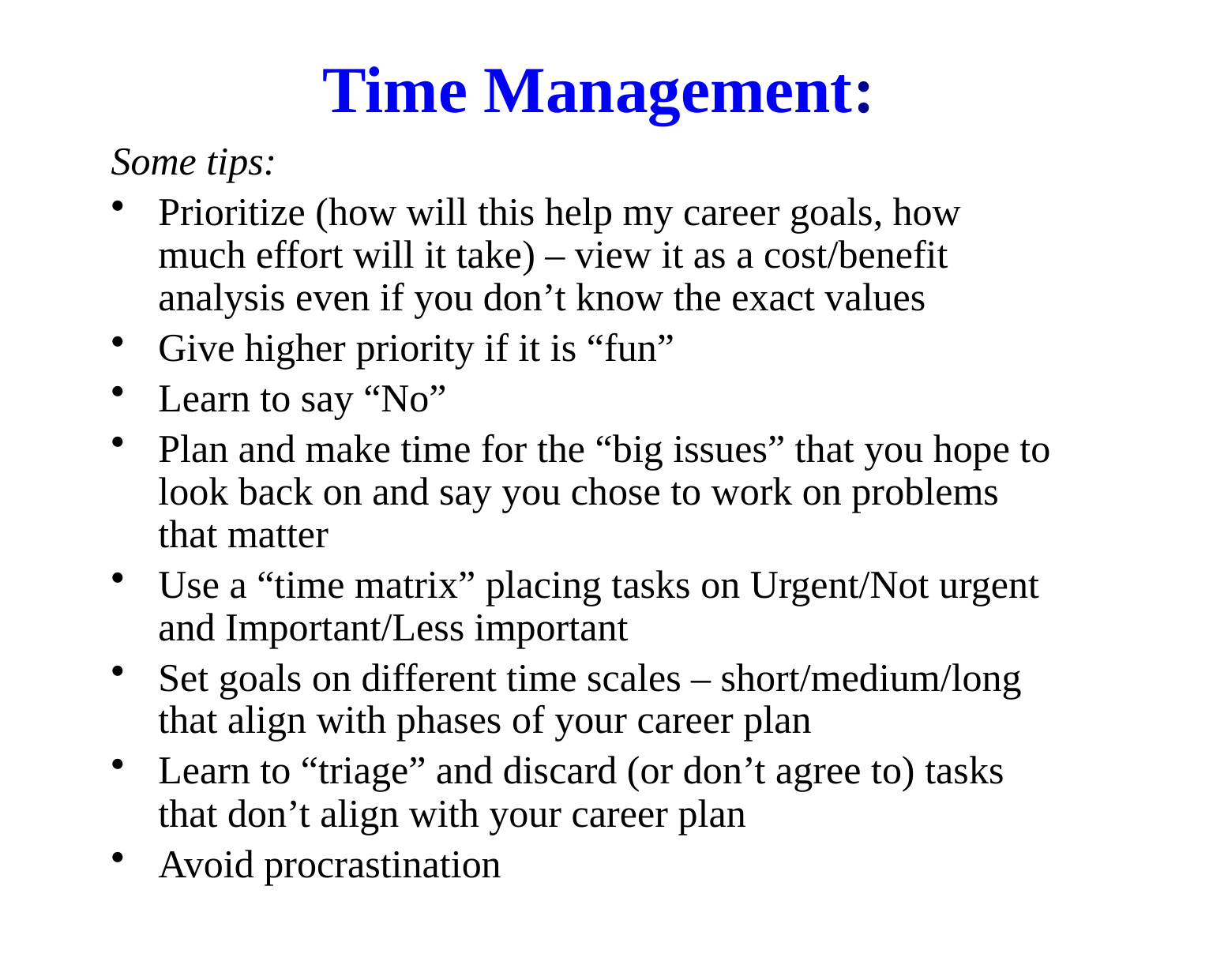

# Time Management:
Some tips:
Prioritize (how will this help my career goals, how much effort will it take) – view it as a cost/benefit analysis even if you don’t know the exact values
Give higher priority if it is “fun”
Learn to say “No”
Plan and make time for the “big issues” that you hope to look back on and say you chose to work on problems that matter
Use a “time matrix” placing tasks on Urgent/Not urgent and Important/Less important
Set goals on different time scales – short/medium/long that align with phases of your career plan
Learn to “triage” and discard (or don’t agree to) tasks that don’t align with your career plan
Avoid procrastination